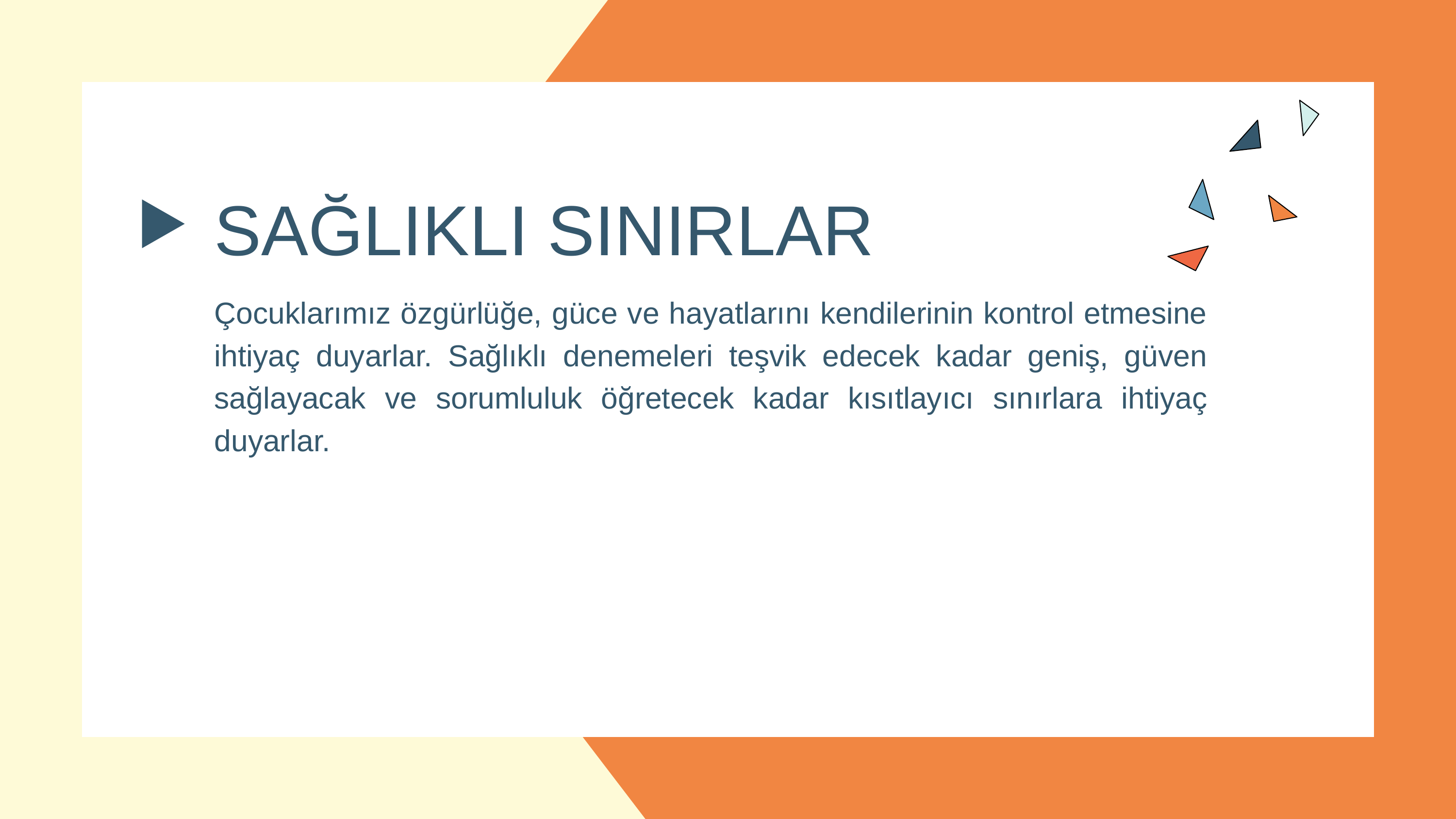

SAĞLIKLI SINIRLAR

Çocuklarımız özgürlüğe, güce ve hayatlarını kendilerinin kontrol etmesine ihtiyaç duyarlar. Sağlıklı denemeleri teşvik edecek kadar geniş, güven sağlayacak ve sorumluluk öğretecek kadar kısıtlayıcı sınırlara ihtiyaç duyarlar.